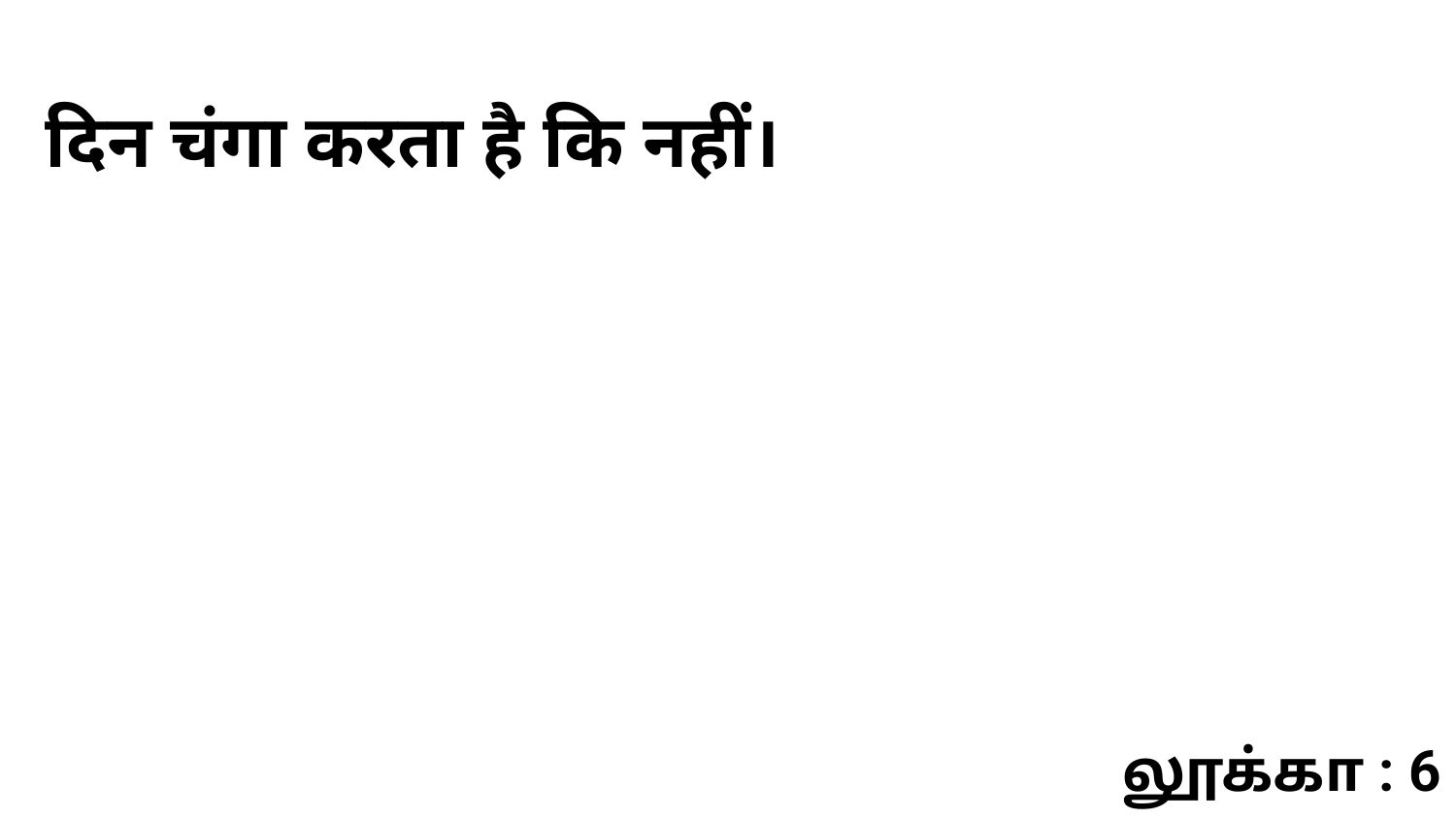

दिन चंगा करता है कि नहीं।
லூக்கா : 6